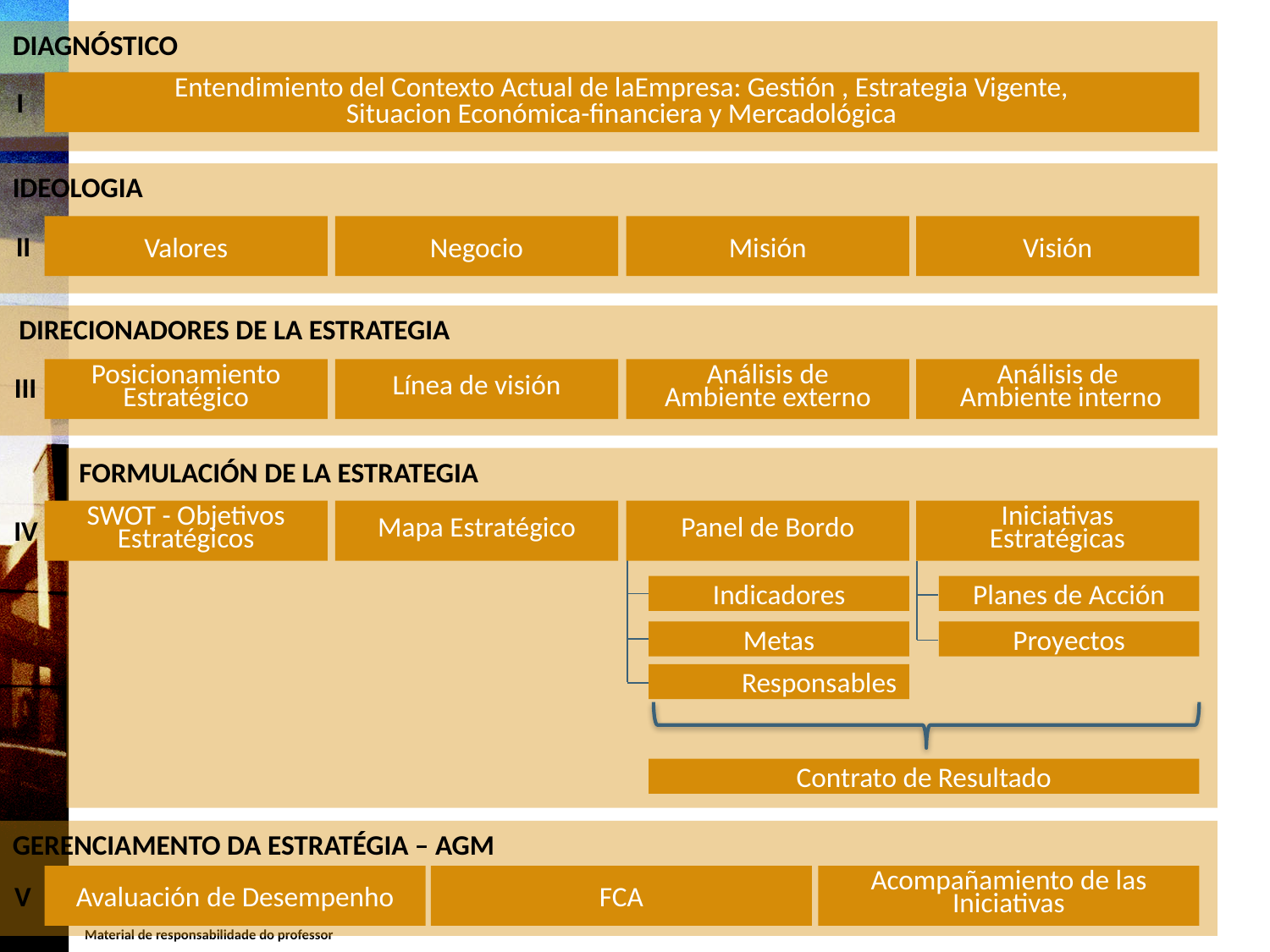

DIAGNÓSTICO

Entendimiento del Contexto Actual de laEmpresa: Gestión , Estrategia Vigente,
Situacion Económica-financiera y Mercadológica
I
IDEOLOGIA

Valores
Negocio
Misión
Visión
II
 DIRECIONADORES DE LA ESTRATEGIA

Posicionamiento
Estratégico
Línea de visión
Análisis de
Ambiente externo
Análisis de
 Ambiente interno
III
FORMULACIÓN DE LA ESTRATEGIA

SWOT - Objetivos
Estratégicos
Mapa Estratégico
Panel de Bordo
Iniciativas
Estratégicas
IV
Indicadores
Planes de Acción
Metas
Proyectos
Responsables
Contrato de Resultado
GERENCIAMENTO DA ESTRATÉGIA – AGM

Avaluación de Desempenho
FCA
Acompañamiento de las
Iniciativas
V